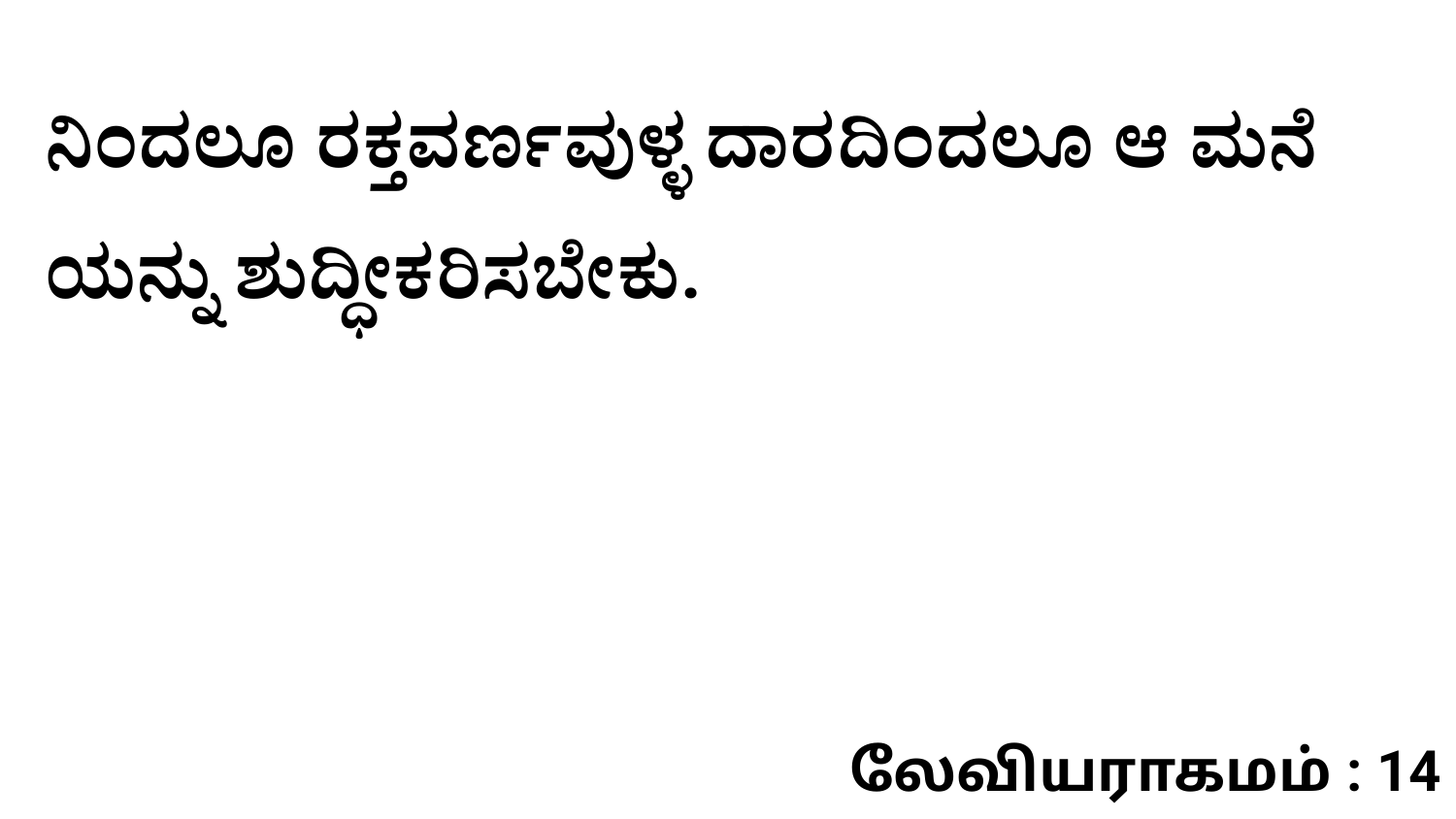

ನಿಂದಲೂ ರಕ್ತವರ್ಣವುಳ್ಳ ದಾರದಿಂದಲೂ ಆ ಮನೆ ಯನ್ನು ಶುದ್ಧೀಕರಿಸಬೇಕು.
லேவியராகமம் : 14